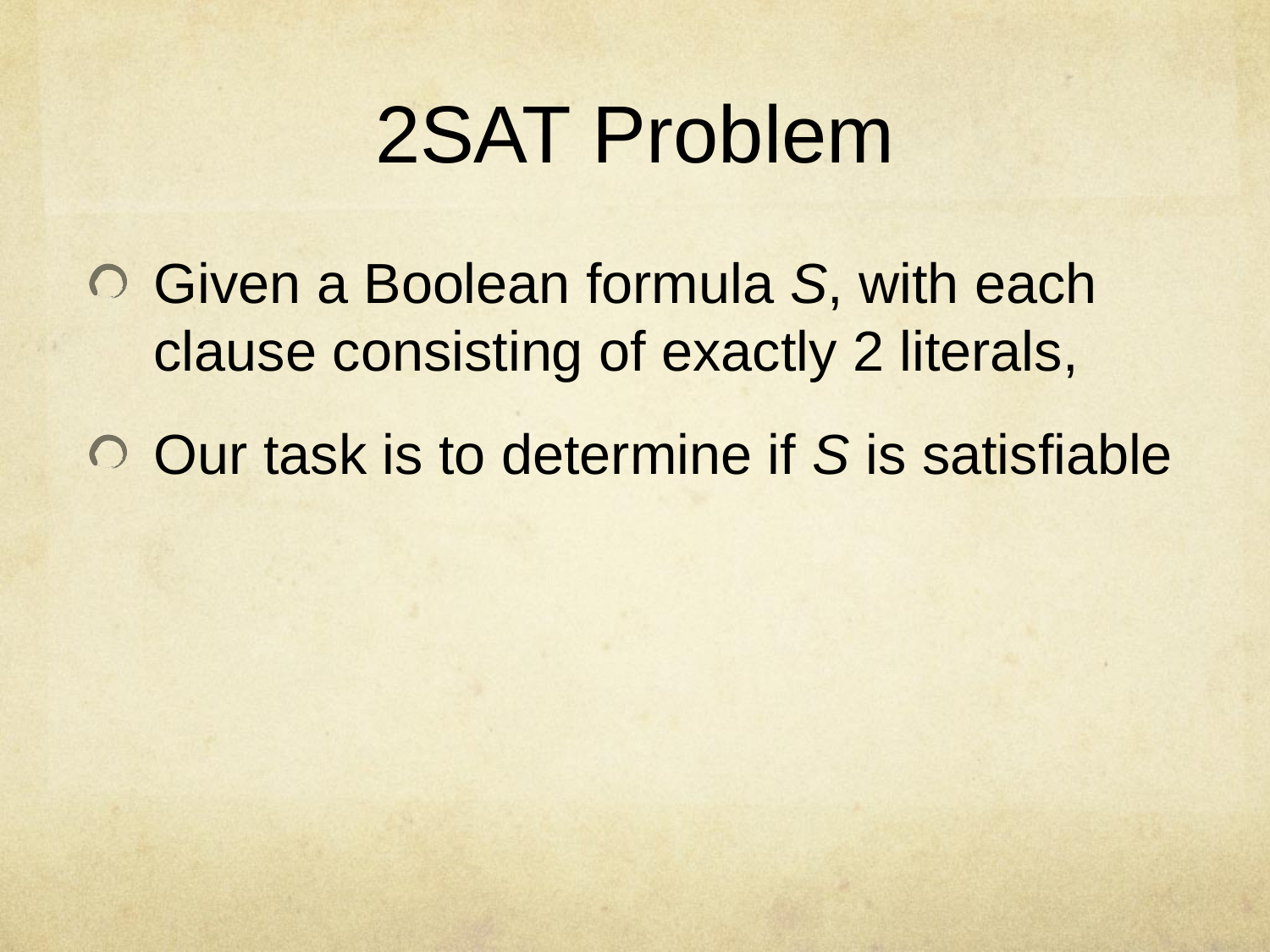

# 2SAT Problem
Given a Boolean formula S, with each clause consisting of exactly 2 literals,
Our task is to determine if S is satisfiable